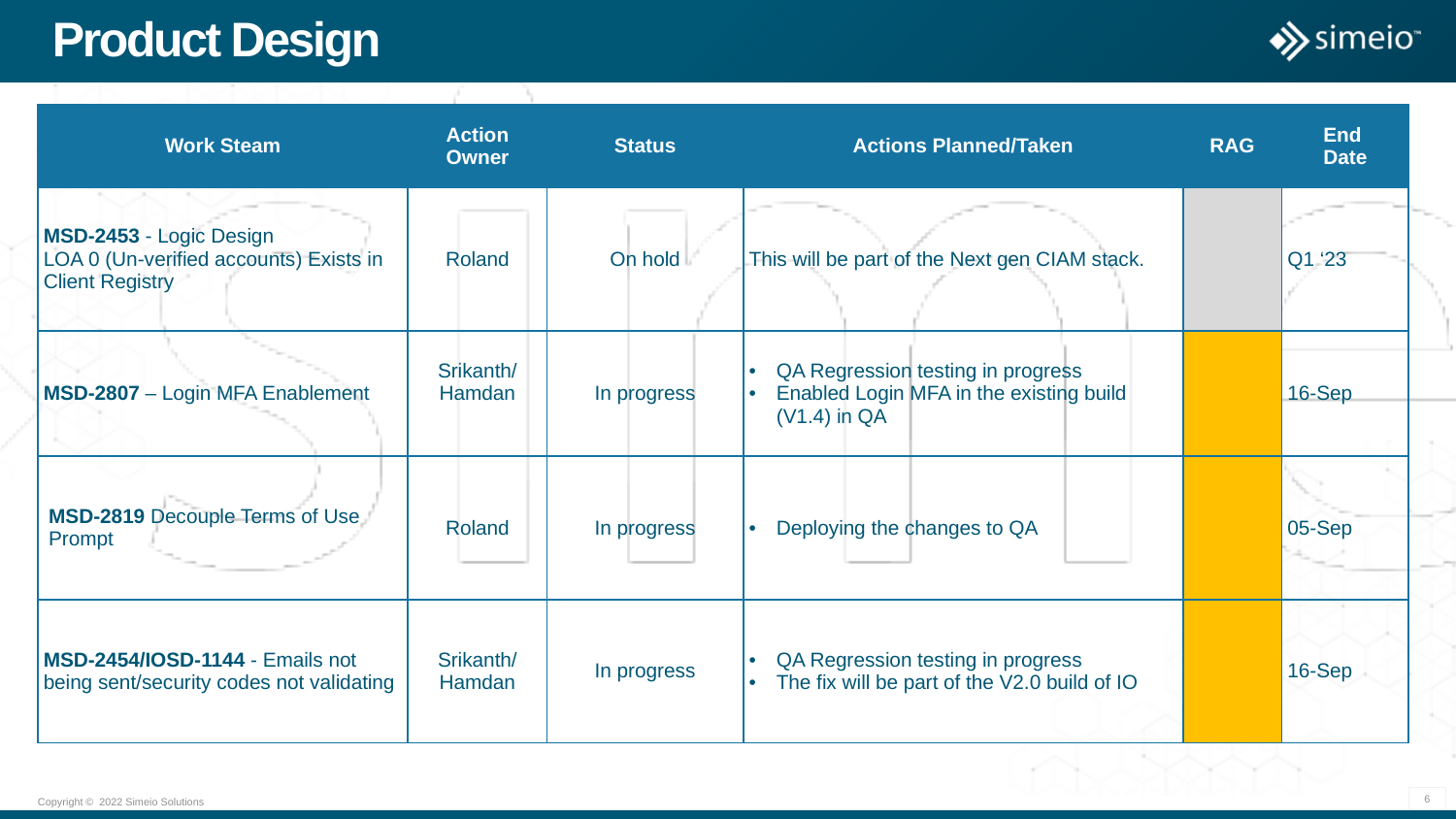

# Product Design
| Work Steam | Action Owner | Status | Actions Planned/Taken | RAG | End Date |
| --- | --- | --- | --- | --- | --- |
| MSD-2453 - Logic Design LOA 0 (Un-verified accounts) Exists in Client Registry | Roland | On hold | This will be part of the Next gen CIAM stack. |  | Q1 ‘23 |
| MSD-2807 – Login MFA Enablement | Srikanth/Hamdan | In progress | QA Regression testing in progress Enabled Login MFA in the existing build (V1.4) in QA |  | 16-Sep |
| MSD-2819 Decouple Terms of Use Prompt | Roland | In progress | Deploying the changes to QA |  | 05-Sep |
| MSD-2454/IOSD-1144 - Emails not being sent/security codes not validating | Srikanth/Hamdan | In progress | QA Regression testing in progress The fix will be part of the V2.0 build of IO |  | 16-Sep |
6
Copyright ©  2022 Simeio Solutions